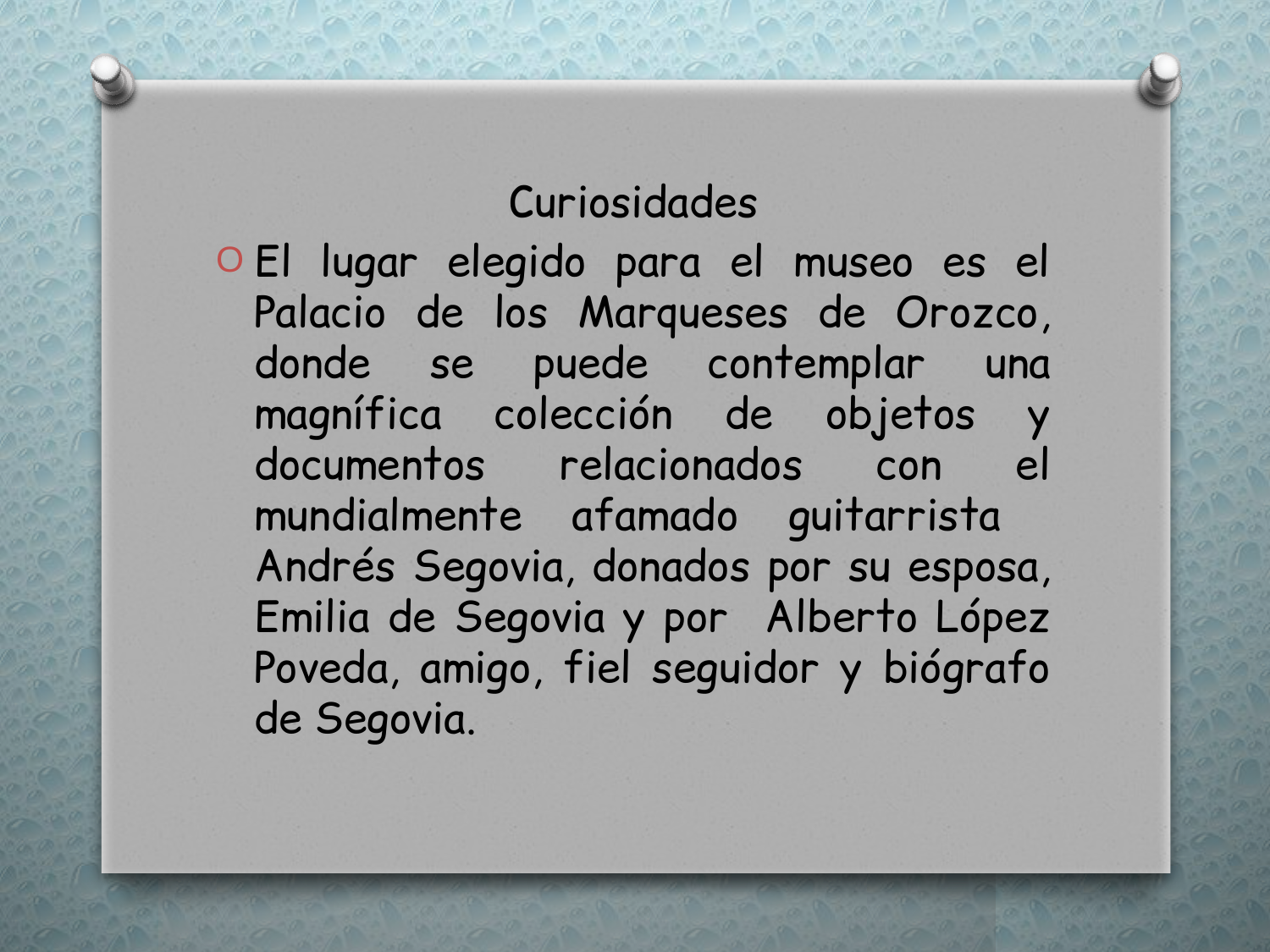

Curiosidades
El lugar elegido para el museo es el Palacio de los Marqueses de Orozco, donde se puede contemplar una magnífica colección de objetos y documentos relacionados con el mundialmente afamado guitarrista  Andrés Segovia, donados por su esposa, Emilia de Segovia y por  Alberto López Poveda, amigo, fiel seguidor y biógrafo de Segovia.